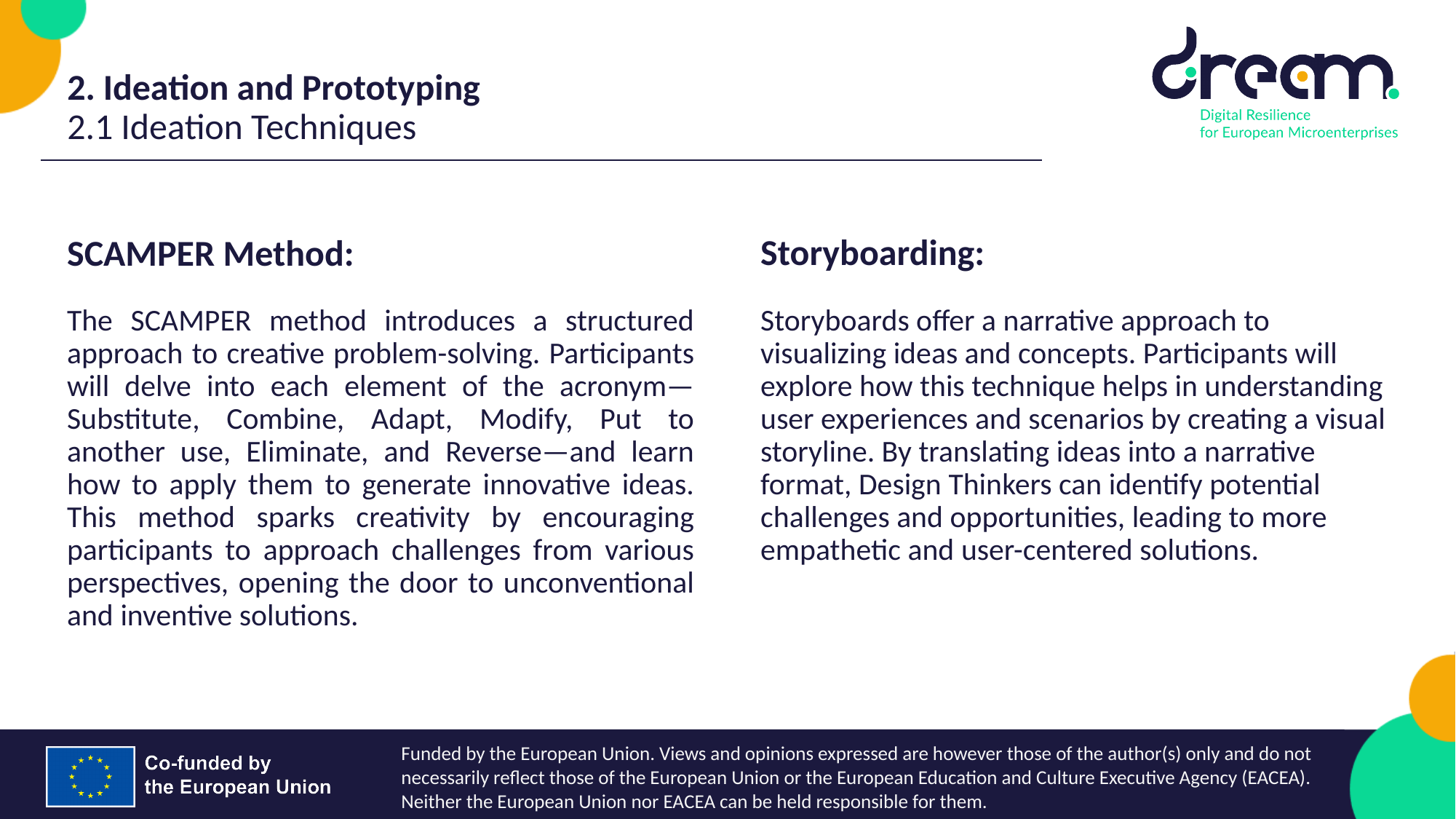

2. Ideation and Prototyping
2.1 Ideation Techniques
Storyboarding:
SCAMPER Method:
The SCAMPER method introduces a structured approach to creative problem-solving. Participants will delve into each element of the acronym—Substitute, Combine, Adapt, Modify, Put to another use, Eliminate, and Reverse—and learn how to apply them to generate innovative ideas. This method sparks creativity by encouraging participants to approach challenges from various perspectives, opening the door to unconventional and inventive solutions.
Storyboards offer a narrative approach to visualizing ideas and concepts. Participants will explore how this technique helps in understanding user experiences and scenarios by creating a visual storyline. By translating ideas into a narrative format, Design Thinkers can identify potential challenges and opportunities, leading to more empathetic and user-centered solutions.